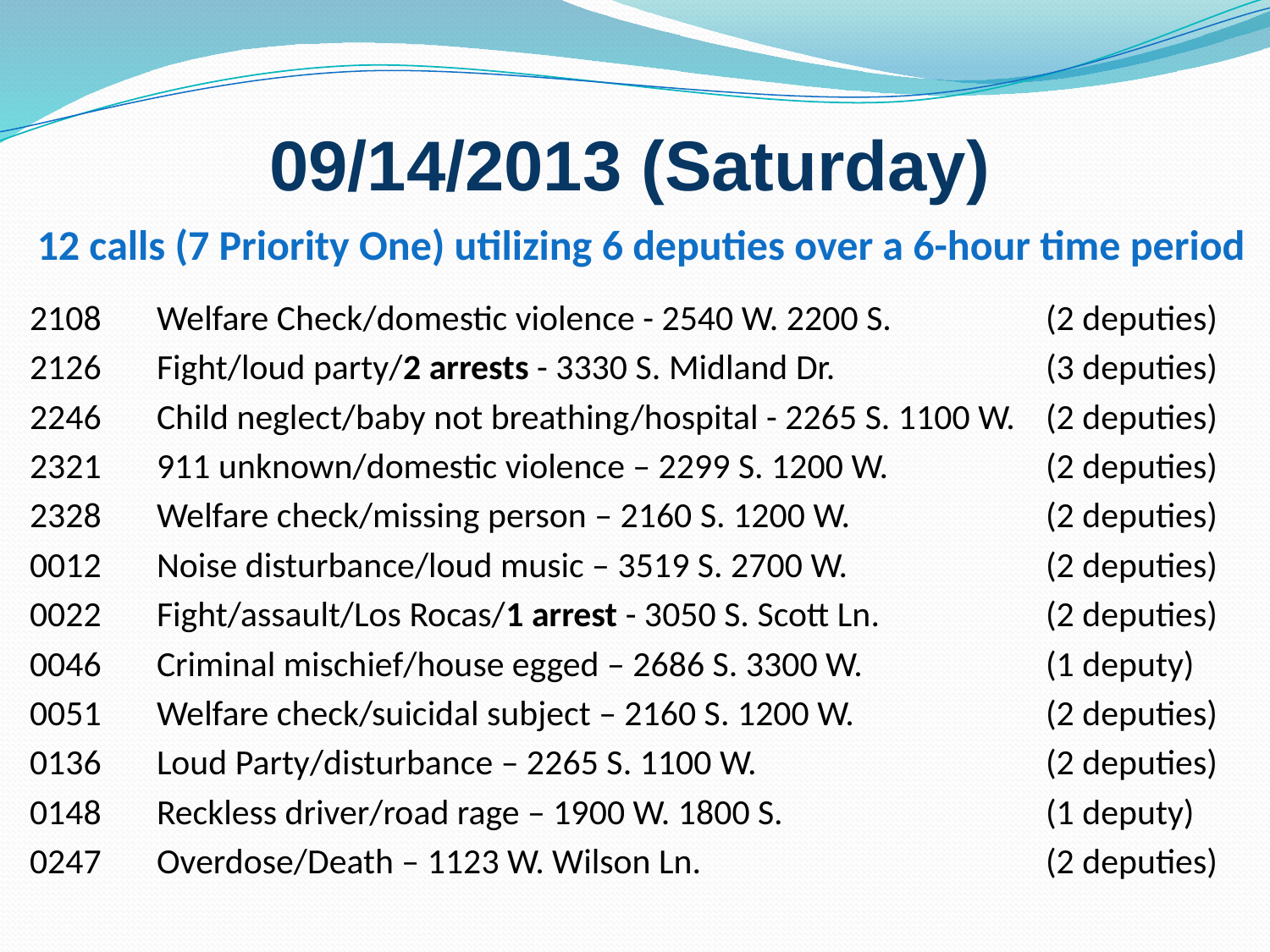

# 09/14/2013 (Saturday)
12 calls (7 Priority One) utilizing 6 deputies over a 6-hour time period

2108	Welfare Check/domestic violence - 2540 W. 2200 S. 		(2 deputies)
2126	Fight/loud party/2 arrests - 3330 S. Midland Dr.		(3 deputies)
2246	Child neglect/baby not breathing/hospital - 2265 S. 1100 W.	(2 deputies)
2321	911 unknown/domestic violence – 2299 S. 1200 W.		(2 deputies)
2328	Welfare check/missing person – 2160 S. 1200 W.		(2 deputies)
0012	Noise disturbance/loud music – 3519 S. 2700 W.		(2 deputies)
0022	Fight/assault/Los Rocas/1 arrest - 3050 S. Scott Ln.		(2 deputies)
0046	Criminal mischief/house egged – 2686 S. 3300 W.		(1 deputy)
0051	Welfare check/suicidal subject – 2160 S. 1200 W.		(2 deputies)
0136	Loud Party/disturbance – 2265 S. 1100 W.			(2 deputies)
0148	Reckless driver/road rage – 1900 W. 1800 S.			(1 deputy)
0247	Overdose/Death – 1123 W. Wilson Ln.			(2 deputies)